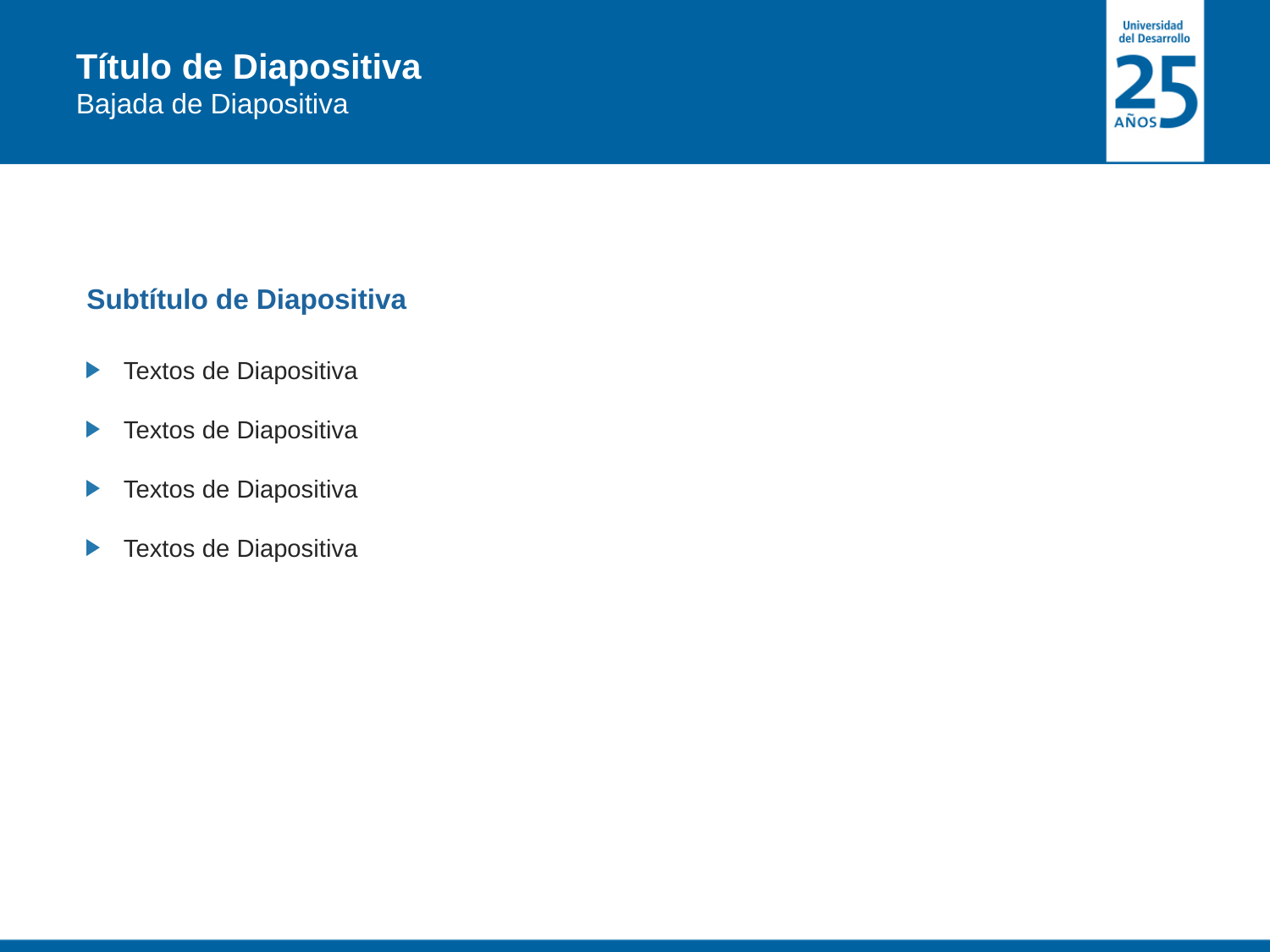

Título de Diapositiva
Bajada de Diapositiva
Subtítulo de Diapositiva

 Textos de Diapositiva

 Textos de Diapositiva

 Textos de Diapositiva

 Textos de Diapositiva